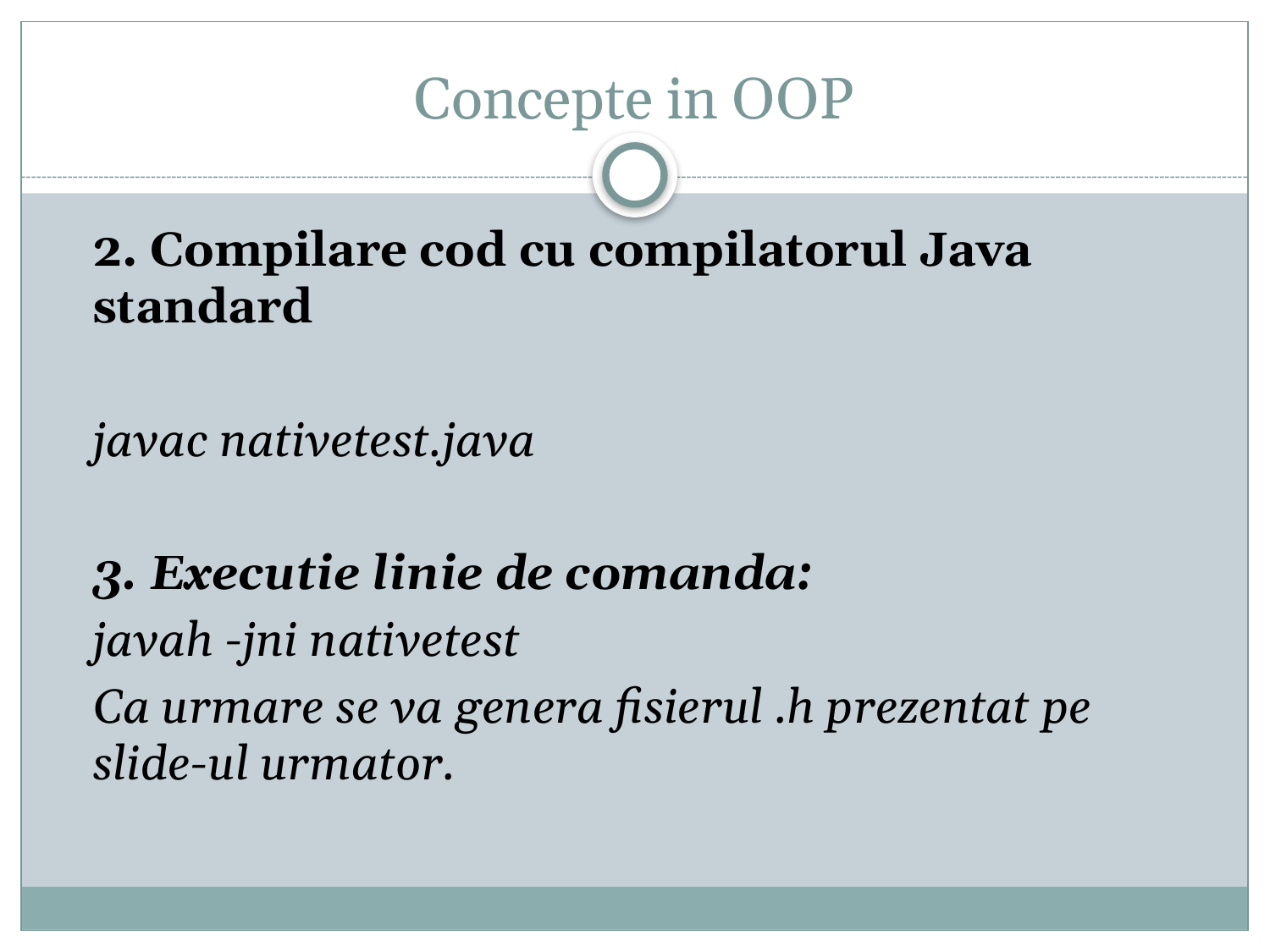

# Concepte in OOP
	2. Compilare cod cu compilatorul Java standard

	javac nativetest.java

	3. Executie linie de comanda:
	javah -jni nativetest
	Ca urmare se va genera fisierul .h prezentat pe slide-ul urmator.